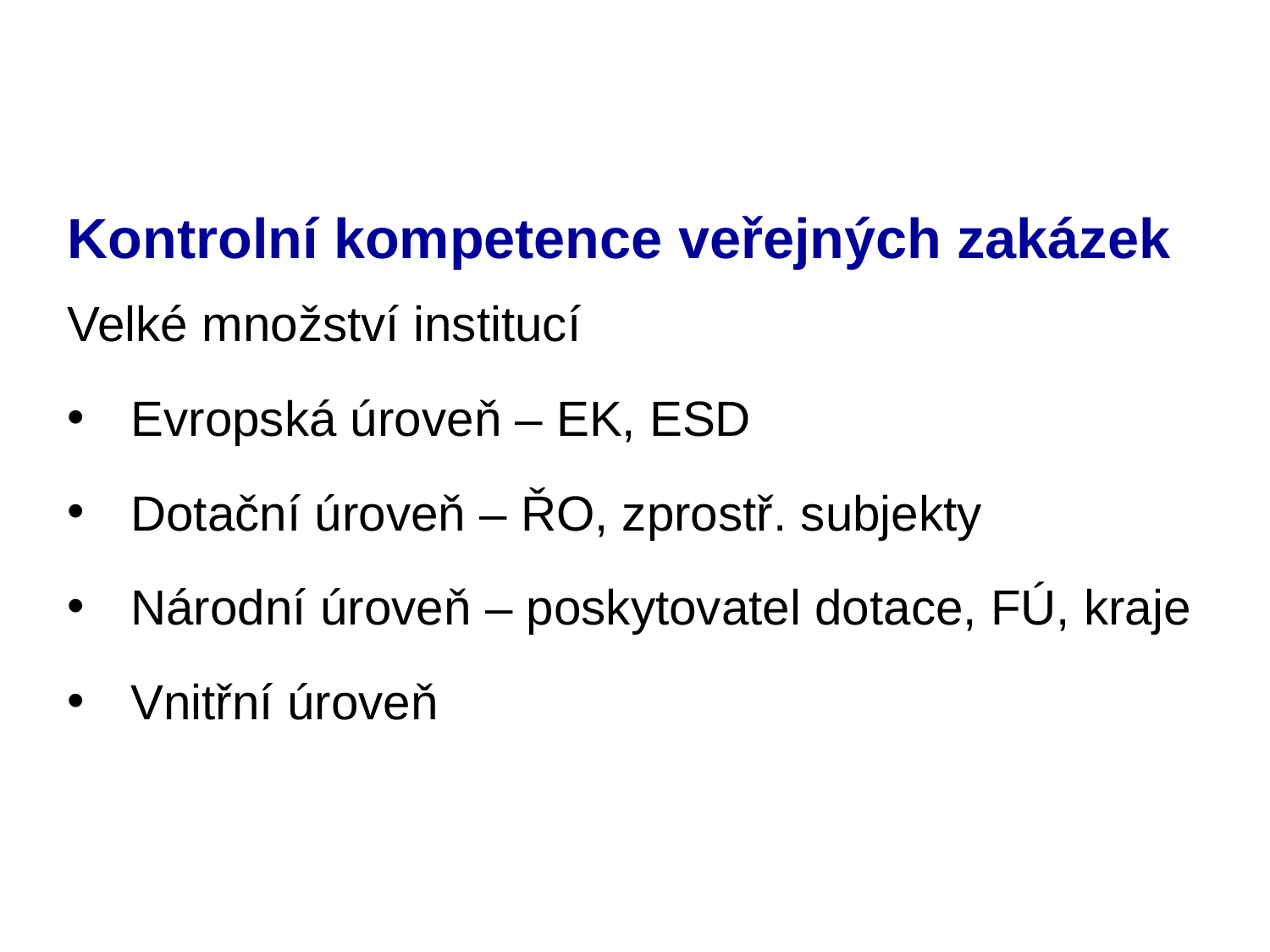

# Kontrolní kompetence veřejných zakázek
Velké množství institucí
Evropská úroveň – EK, ESD
Dotační úroveň – ŘO, zprostř. subjekty
Národní úroveň – poskytovatel dotace, FÚ, kraje
Vnitřní úroveň